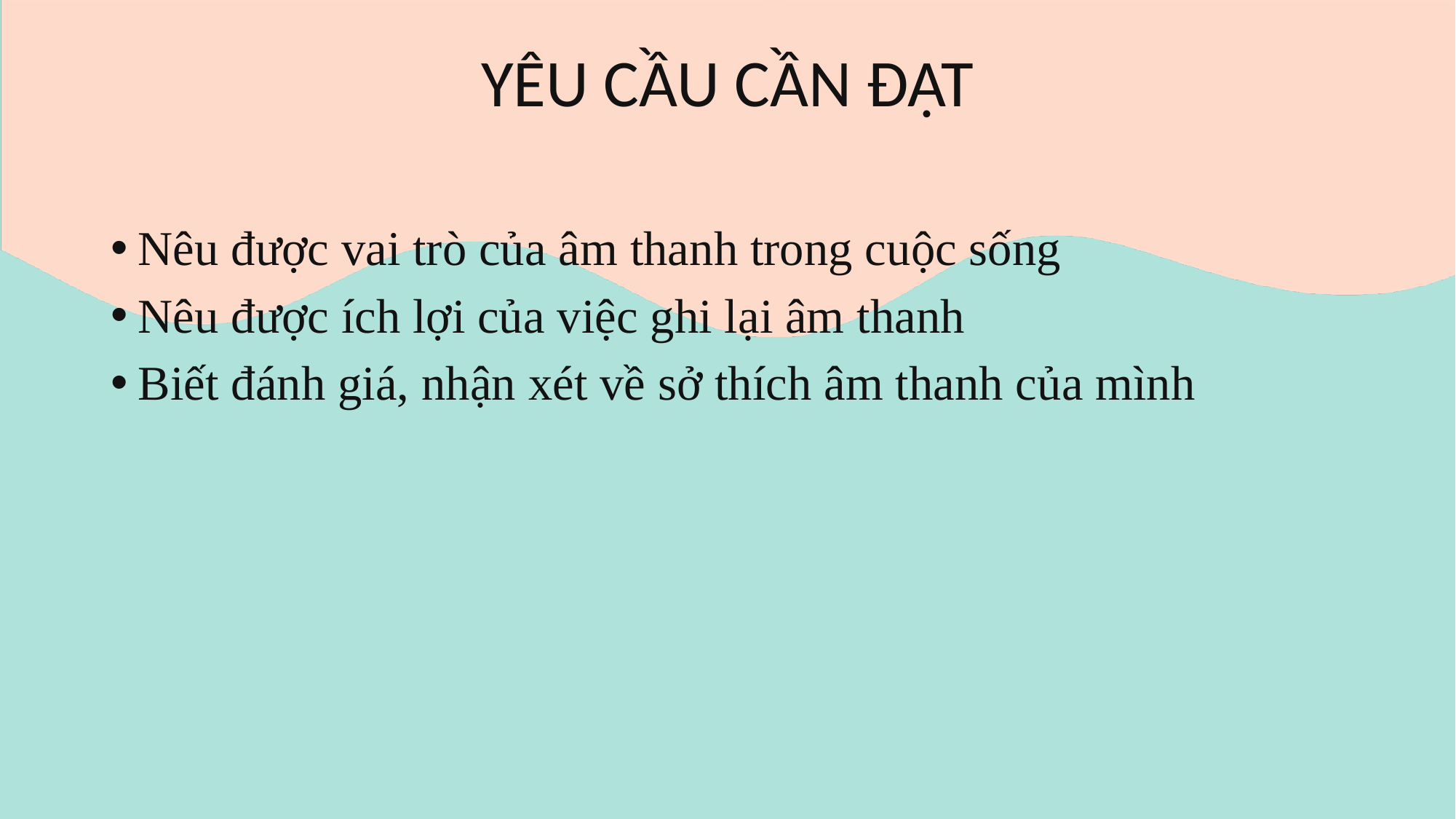

# YÊU CẦU CẦN ĐẠT
Nêu được vai trò của âm thanh trong cuộc sống
Nêu được ích lợi của việc ghi lại âm thanh
Biết đánh giá, nhận xét về sở thích âm thanh của mình